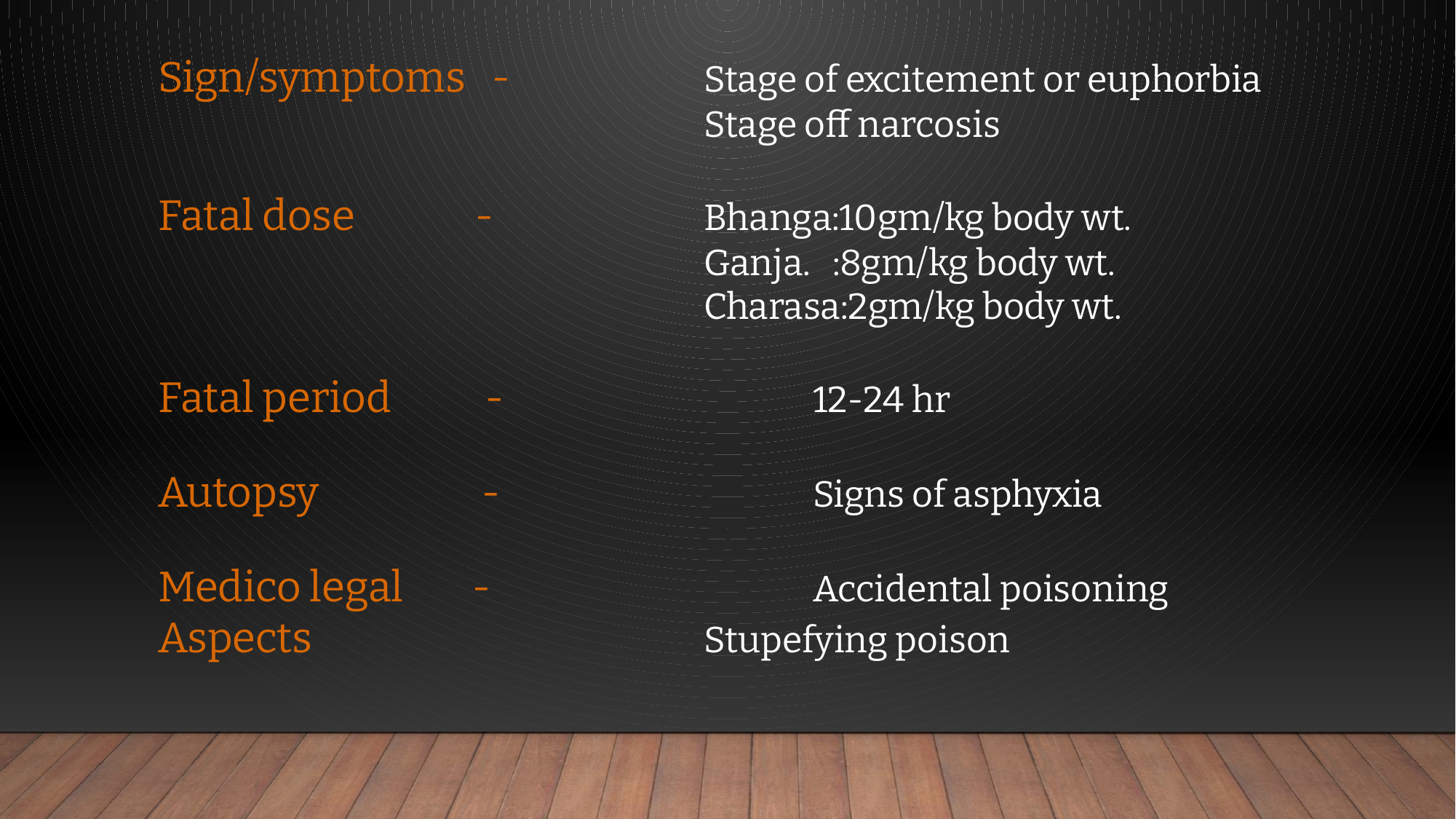

Sign/symptoms   -		Stage of excitement or euphorbia
                                 			Stage off narcosis

Fatal dose              -		Bhanga:10gm/kg body wt.
                                			Ganja.   :8gm/kg body wt.
                                			Charasa:2gm/kg body wt.

Fatal period           - 			12-24 hr

Autopsy                   -			Signs of asphyxia

Medico legal        - 			Accidental poisoning
Aspects                  			Stupefying poison